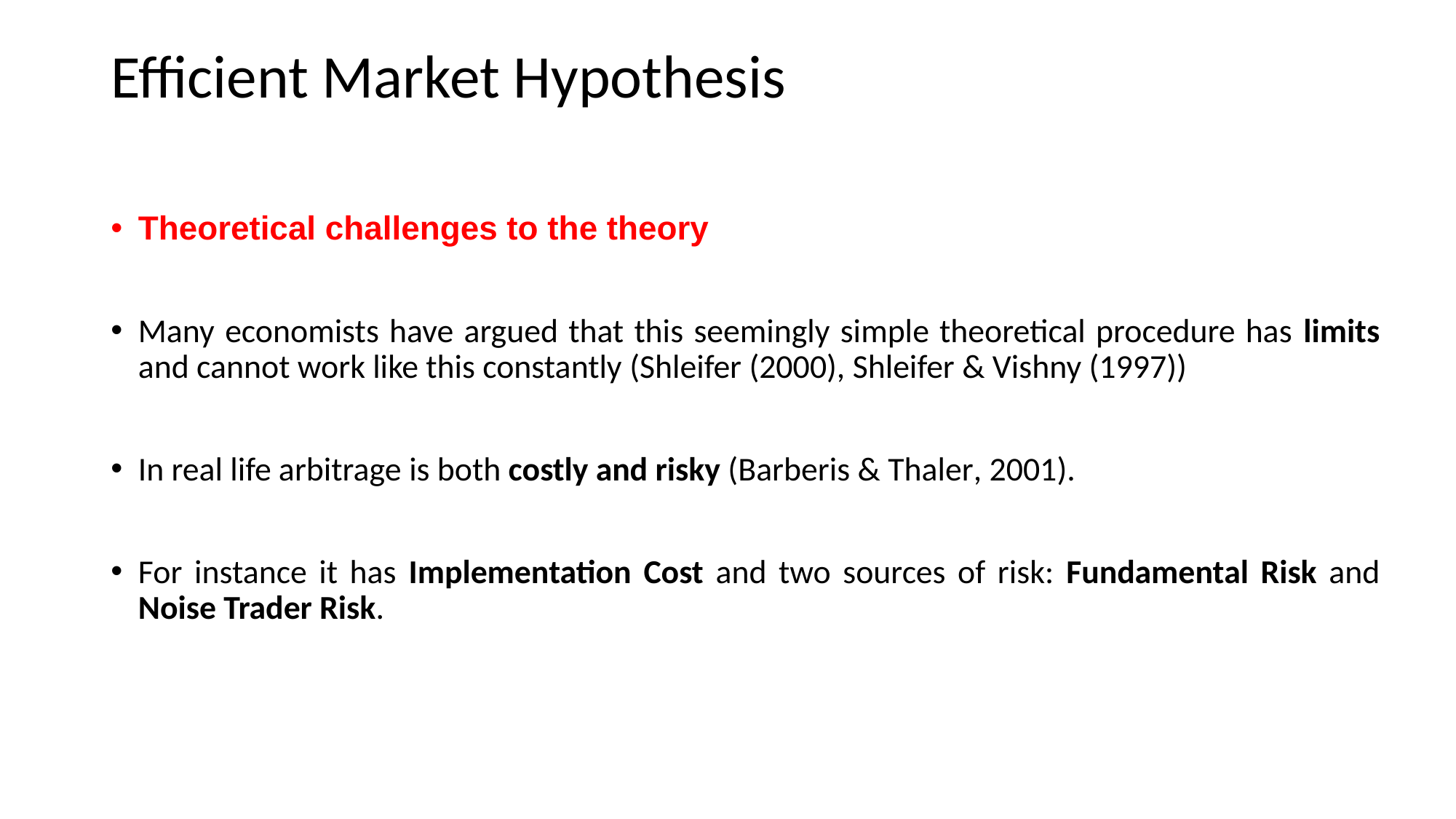

# Efficient Market Hypothesis
Theoretical challenges to the theory

Many economists have argued that this seemingly simple theoretical procedure has limits and cannot work like this constantly (Shleifer (2000), Shleifer & Vishny (1997))

In real life arbitrage is both costly and risky (Barberis & Thaler, 2001).

For instance it has Implementation Cost and two sources of risk: Fundamental Risk and Noise Trader Risk.